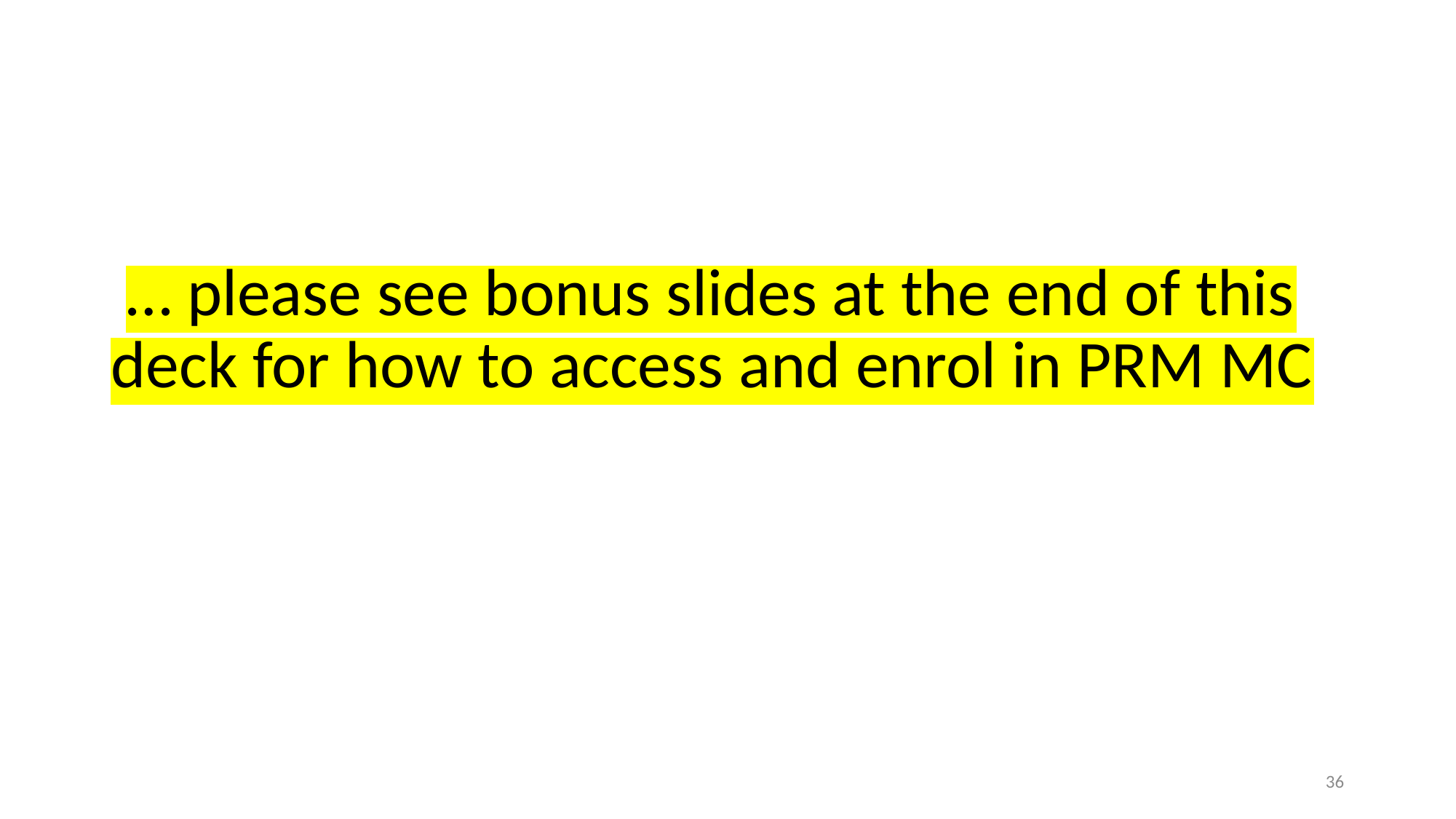

# … please see bonus slides at the end of this deck for how to access and enrol in PRM MC
36